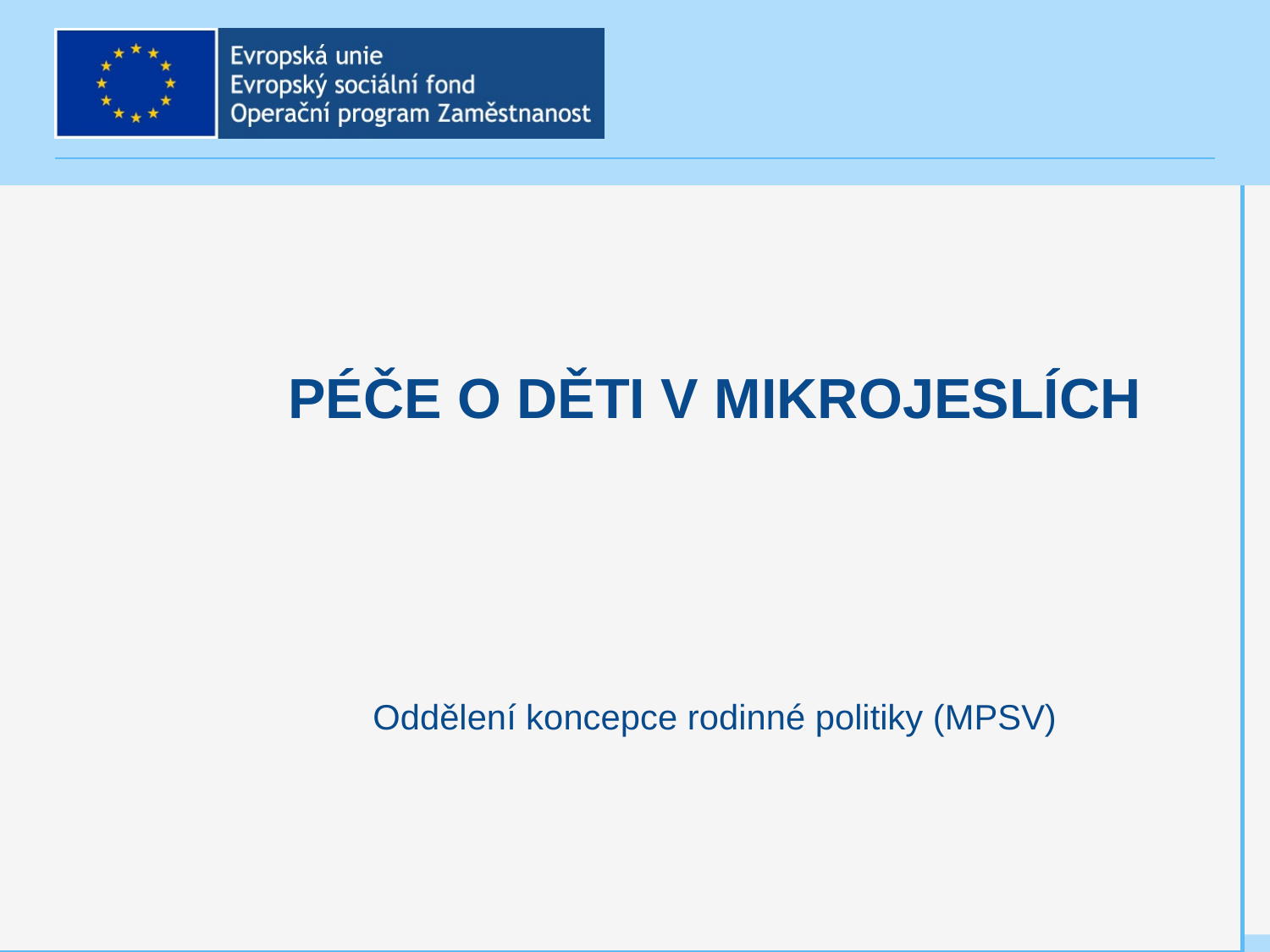

# Péče o děti v Mikrojeslích

Oddělení koncepce rodinné politiky (MPSV)